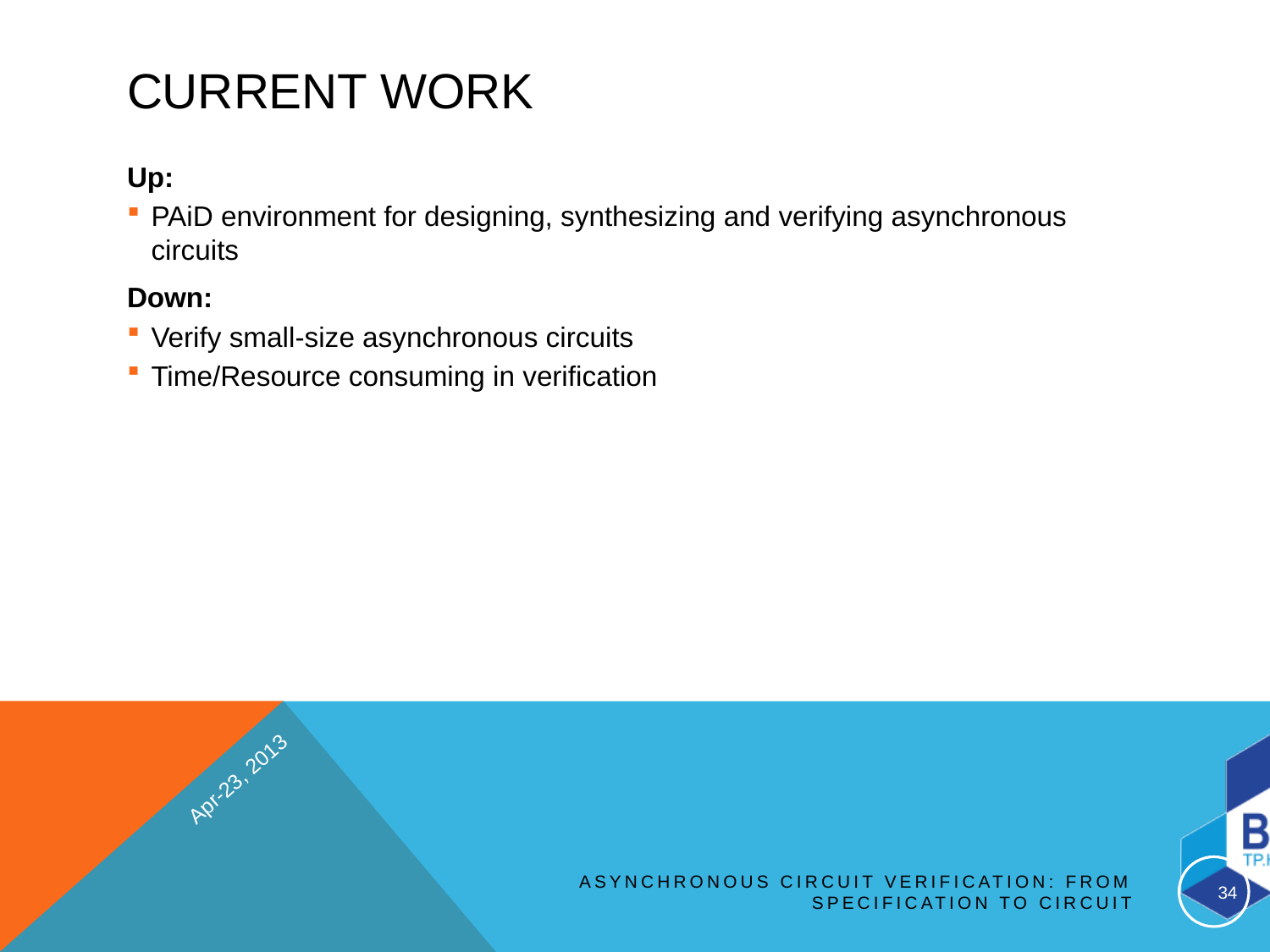

# Current Work
Up:
PAiD environment for designing, synthesizing and verifying asynchronous circuits
Down:
Verify small-size asynchronous circuits
Time/Resource consuming in verification
Apr-23, 2013
34
Asynchronous Circuit Verification: from Specification to Circuit